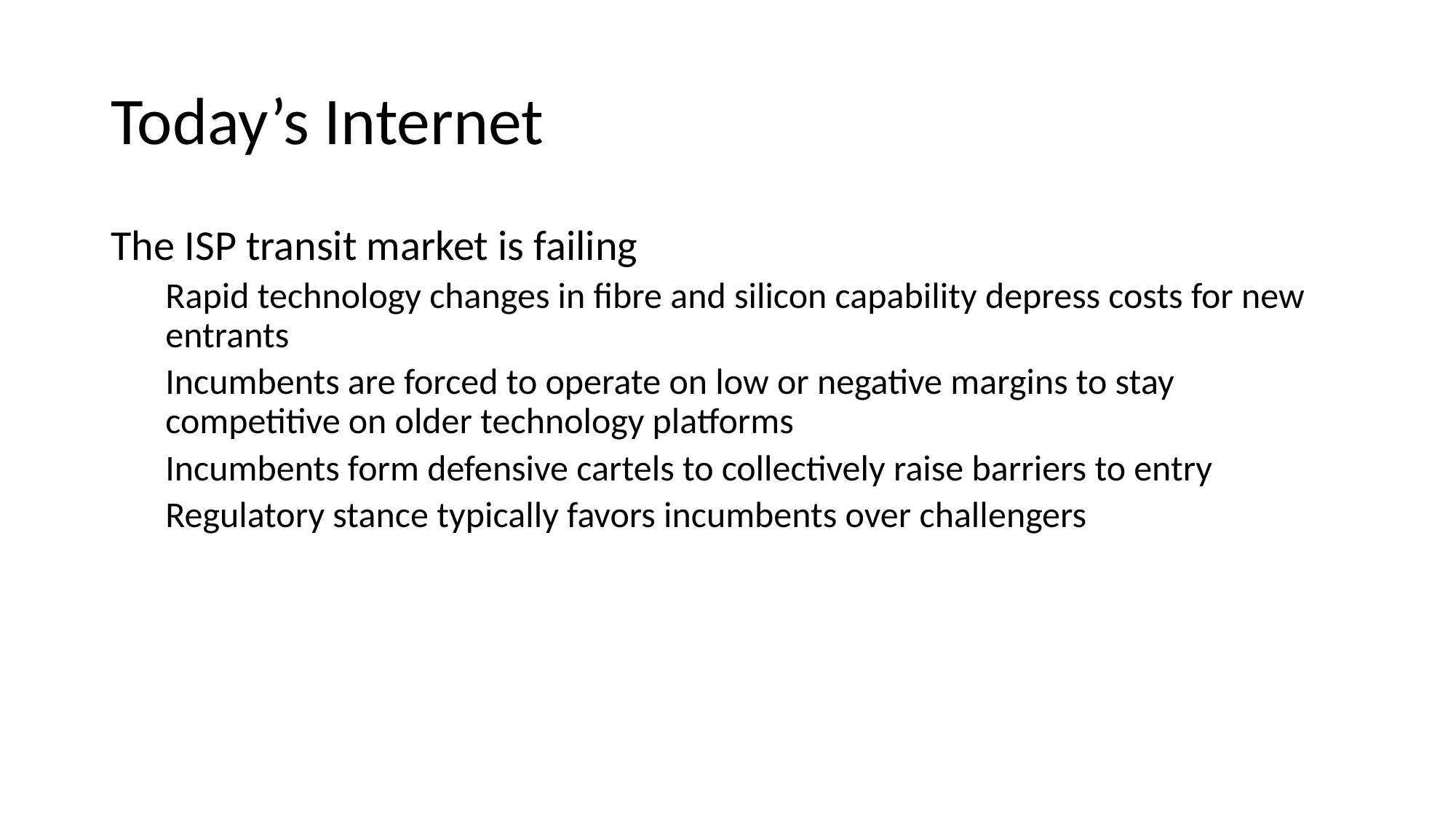

# Today’s Internet
The ISP transit market is failing
Rapid technology changes in fibre and silicon capability depress costs for new entrants
Incumbents are forced to operate on low or negative margins to stay competitive on older technology platforms
Incumbents form defensive cartels to collectively raise barriers to entry
Regulatory stance typically favors incumbents over challengers